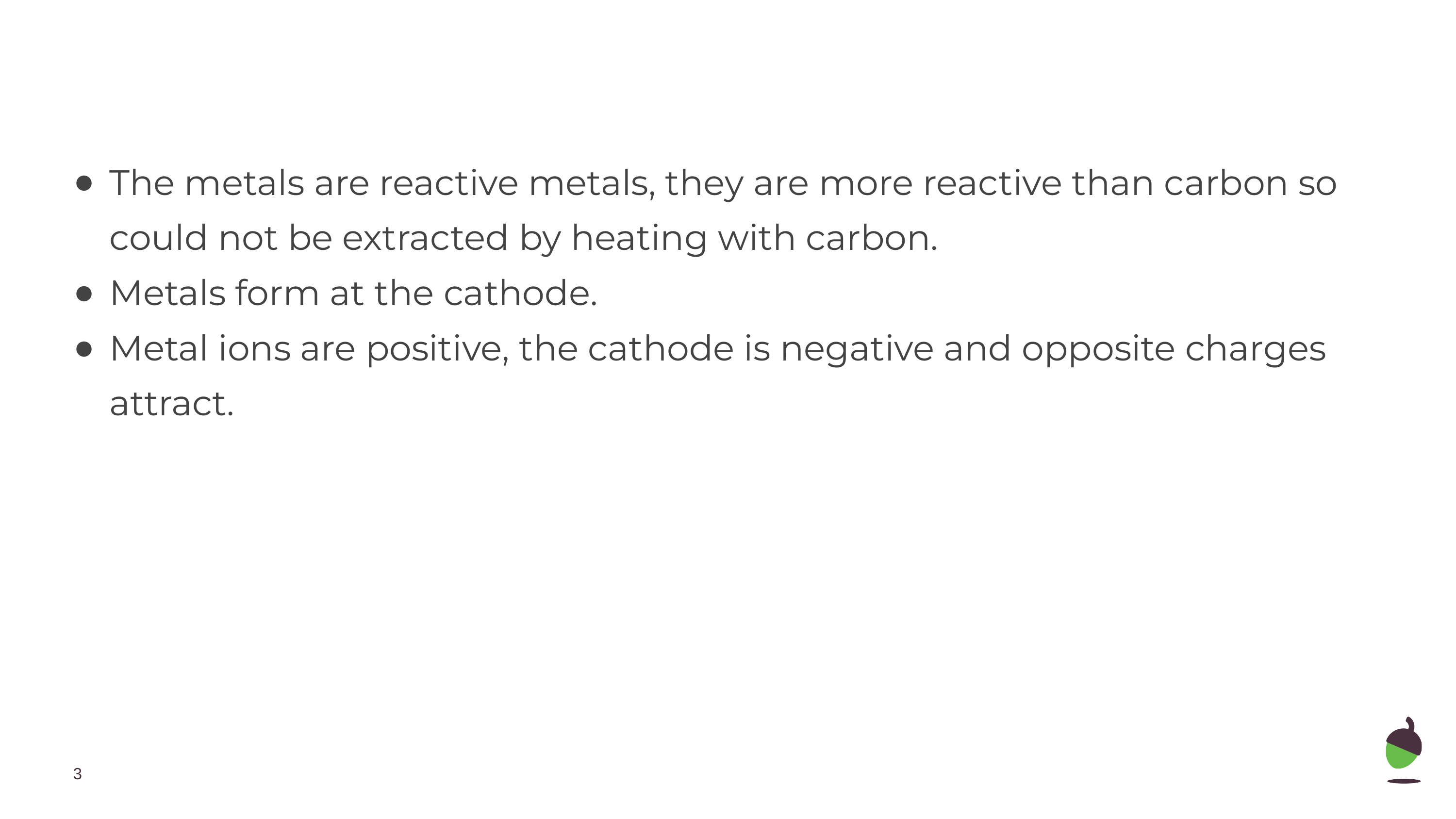

The metals are reactive metals, they are more reactive than carbon so could not be extracted by heating with carbon.
Metals form at the cathode.
Metal ions are positive, the cathode is negative and opposite charges attract.
3